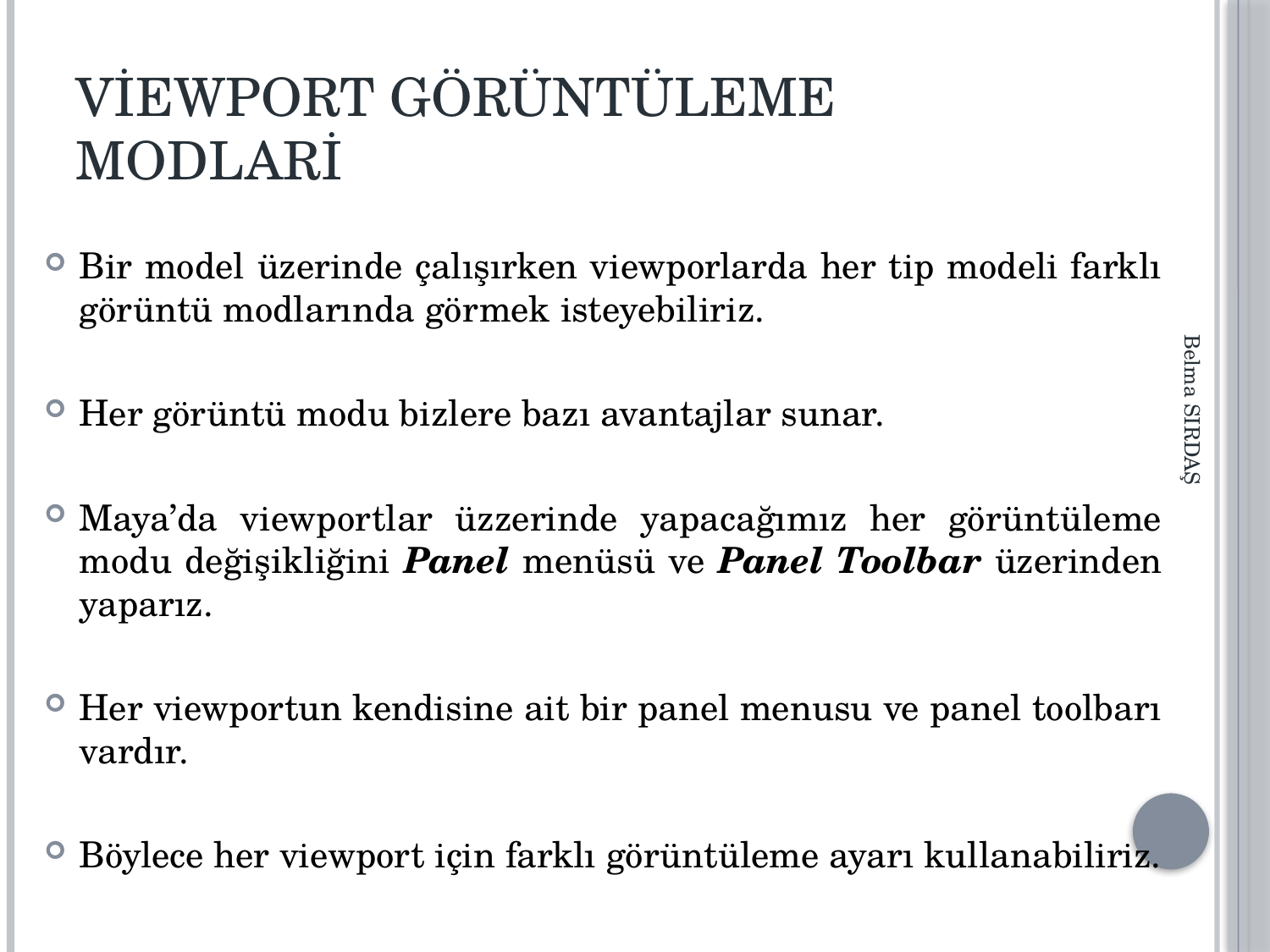

# Viewport Görüntüleme Modlari

Bir model üzerinde çalışırken viewporlarda her tip modeli farklı görüntü modlarında görmek isteyebiliriz.

Her görüntü modu bizlere bazı avantajlar sunar.

Maya’da viewportlar üzzerinde yapacağımız her görüntüleme modu değişikliğini Panel menüsü ve Panel Toolbar üzerinden yaparız.

Her viewportun kendisine ait bir panel menusu ve panel toolbarı vardır.

Böylece her viewport için farklı görüntüleme ayarı kullanabiliriz.

Belma SIRDAŞ